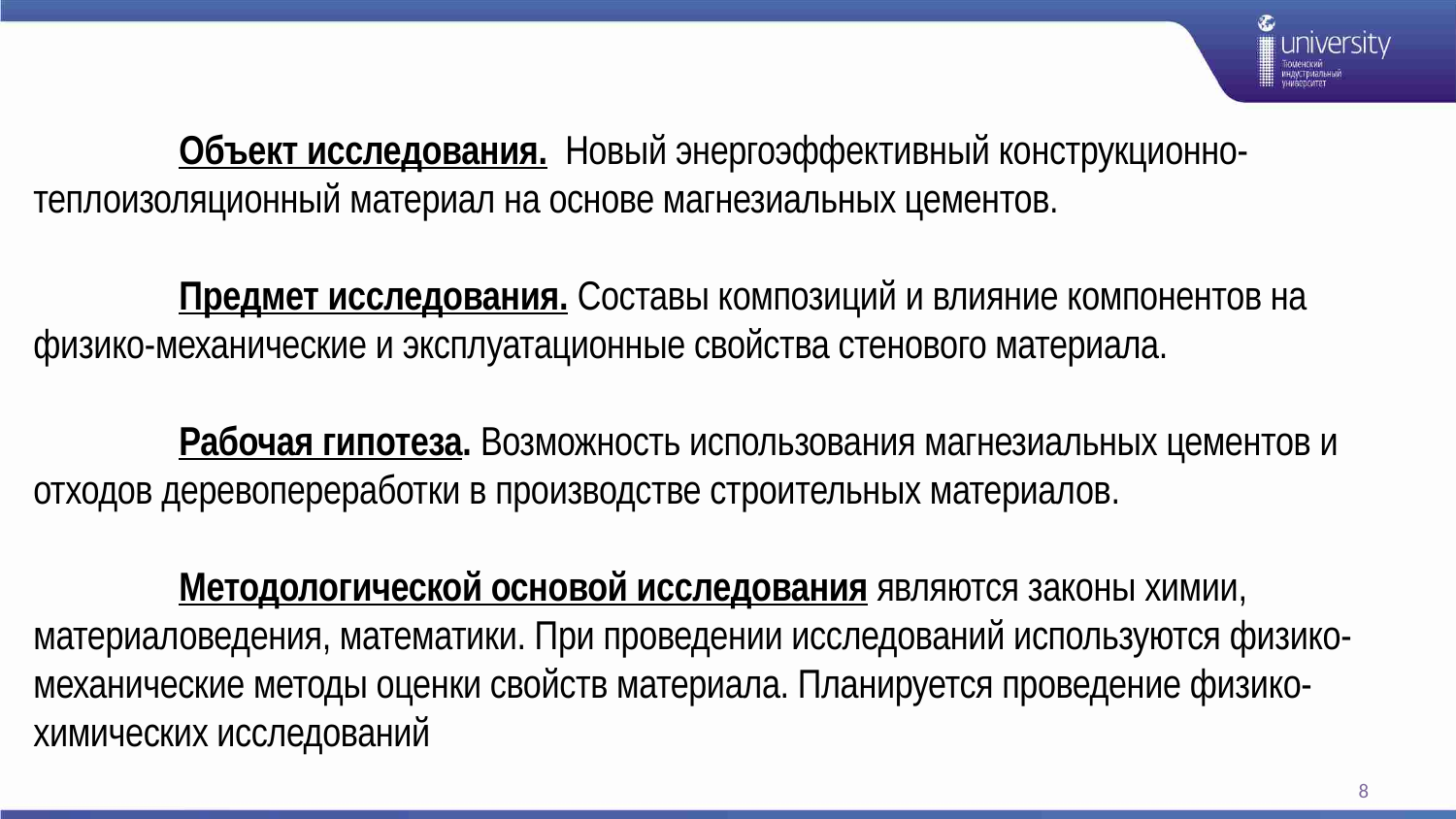

Объект исследования.  Новый энергоэффективный конструкционно-теплоизоляционный материал на основе магнезиальных цементов.
	Предмет исследования. Составы композиций и влияние компонентов на физико-механические и эксплуатационные свойства стенового материала.
	Рабочая гипотеза. Возможность использования магнезиальных цементов и отходов деревопереработки в производстве строительных материалов.
	Методологической основой исследования являются законы химии, материаловедения, математики. При проведении исследований используются физико-механические методы оценки свойств материала. Планируется проведение физико-химических исследований

8